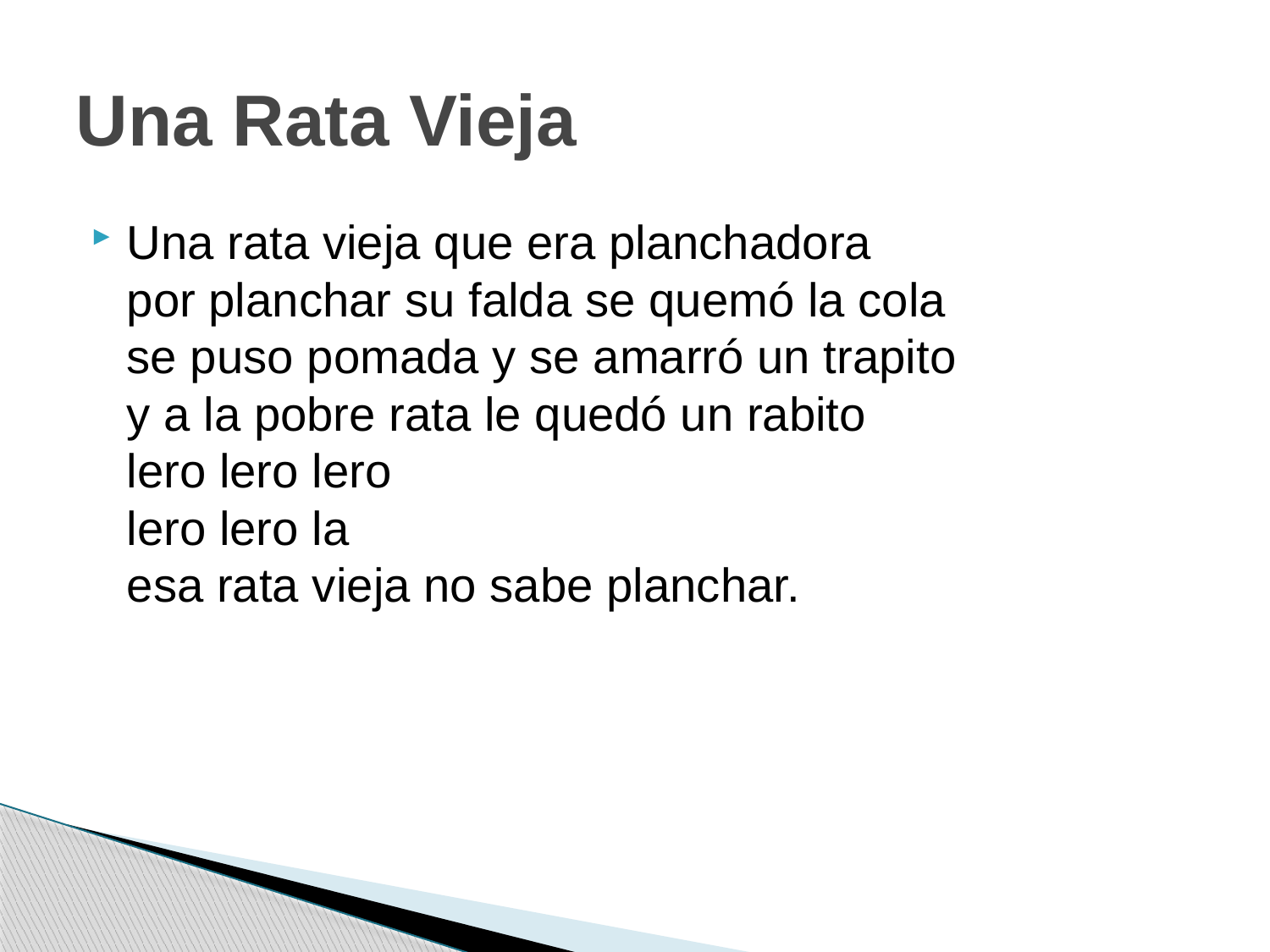

# Una Rata Vieja
Una rata vieja que era planchadora
por planchar su falda se quemó la cola
se puso pomada y se amarró un trapito
y a la pobre rata le quedó un rabito
lero lero lero
lero lero la
esa rata vieja no sabe planchar.